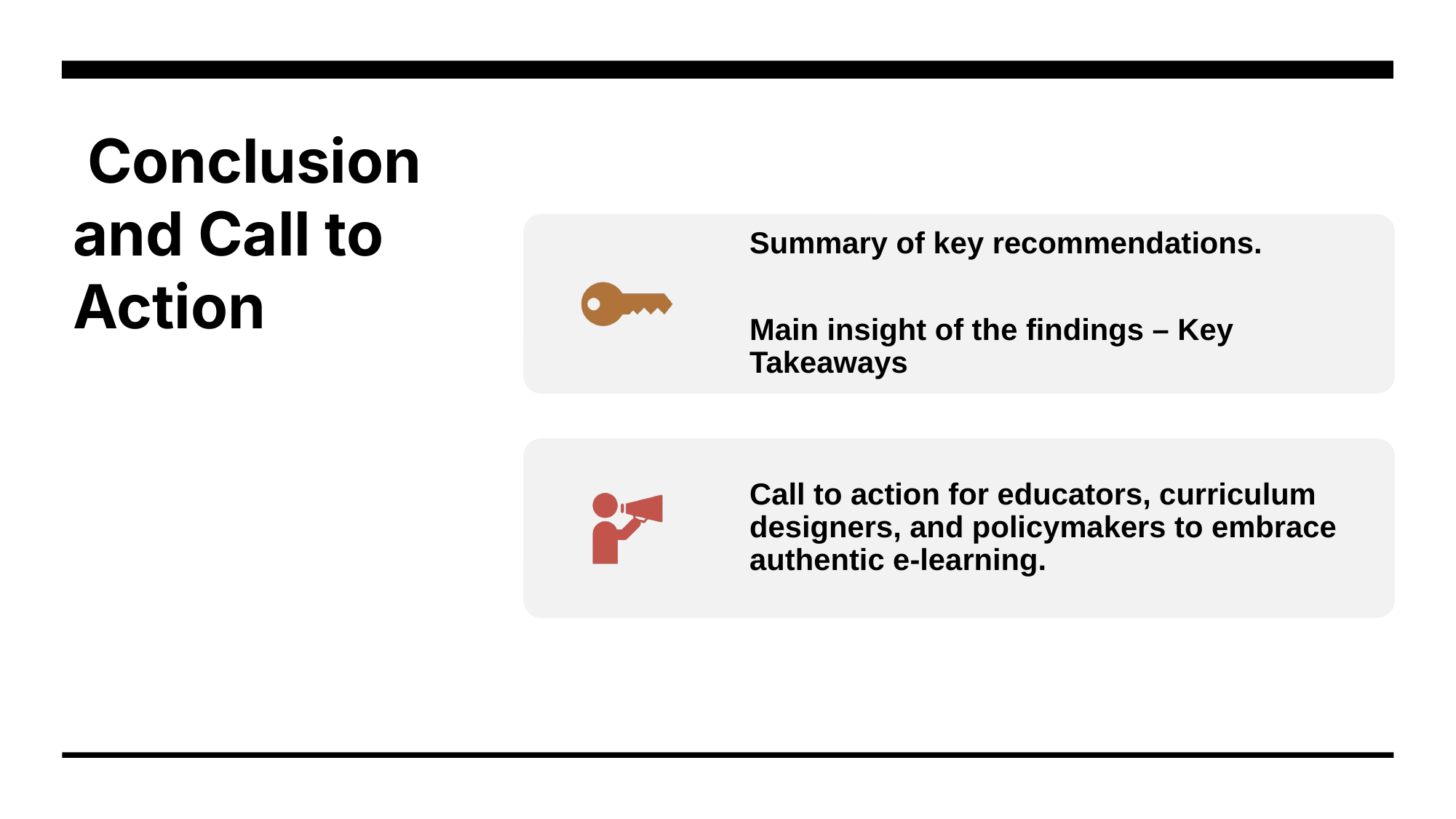

Summary of key recommendations.

Main insight of the findings – Key Takeaways
Call to action for educators, curriculum designers, and policymakers to embrace authentic e-learning.
# Conclusion and Call to Action